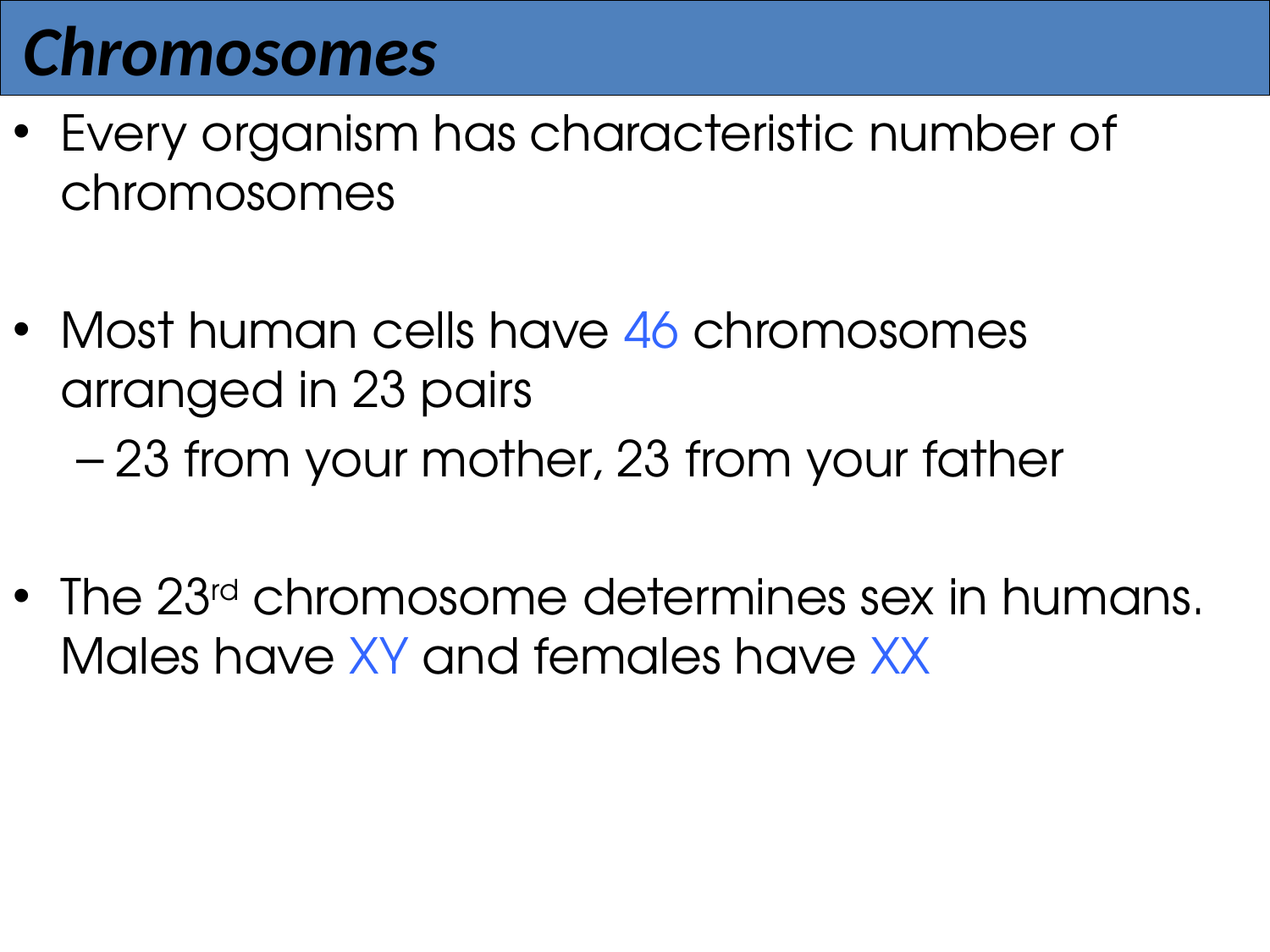

# Chromosomes
Every organism has characteristic number of chromosomes

Most human cells have 46 chromosomes arranged in 23 pairs
23 from your mother, 23 from your father

The 23rd chromosome determines sex in humans.  Males have XY and females have XX